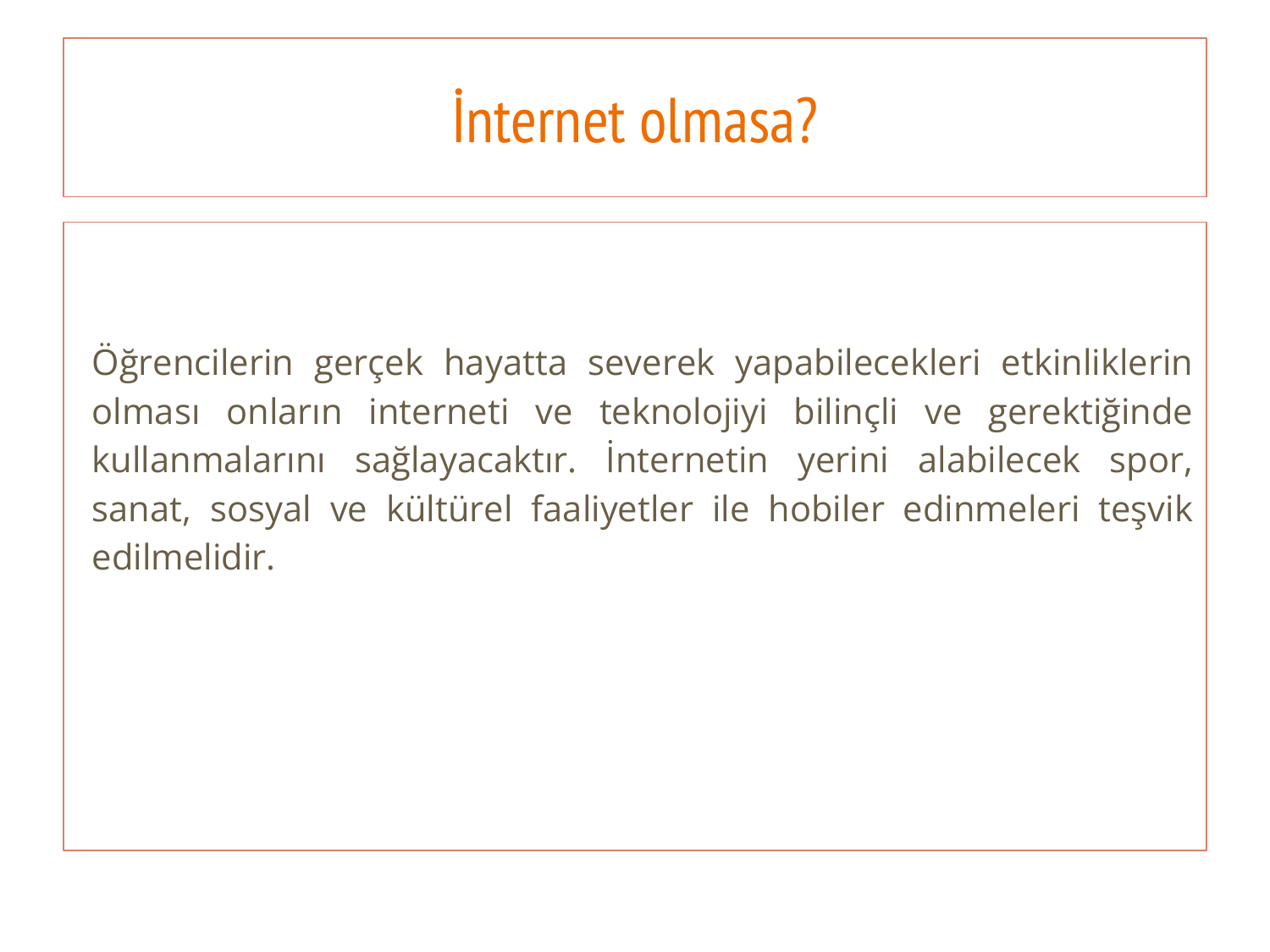

# İnternet olmasa?

Öğrencilerin gerçek hayatta severek yapabilecekleri etkinliklerin olması onların interneti ve teknolojiyi bilinçli ve gerektiğinde kullanmalarını sağlayacaktır. İnternetin yerini alabilecek spor, sanat, sosyal ve kültürel faaliyetler ile hobiler edinmeleri teşvik edilmelidir.